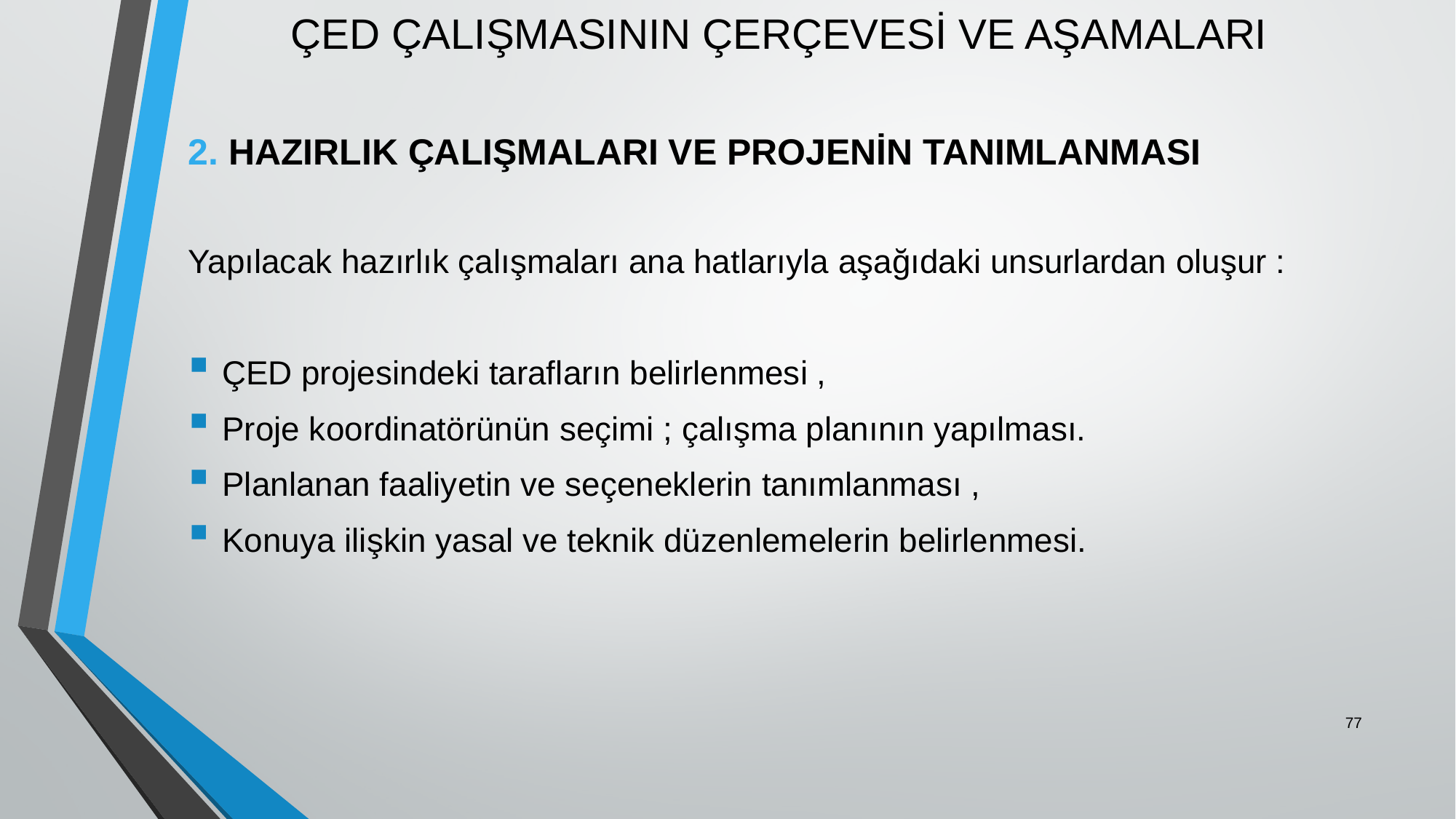

# ÇED ÇALIŞMASININ ÇERÇEVESİ VE AŞAMALARI
2. HAZIRLIK ÇALIŞMALARI VE PROJENİN TANIMLANMASI

Yapılacak hazırlık çalışmaları ana hatlarıyla aşağıdaki unsurlardan oluşur :

ÇED projesindeki tarafların belirlenmesi ,
Proje koordinatörünün seçimi ; çalışma planının yapılması.
Planlanan faaliyetin ve seçeneklerin tanımlanması ,
Konuya ilişkin yasal ve teknik düzenlemelerin belirlenmesi.

77